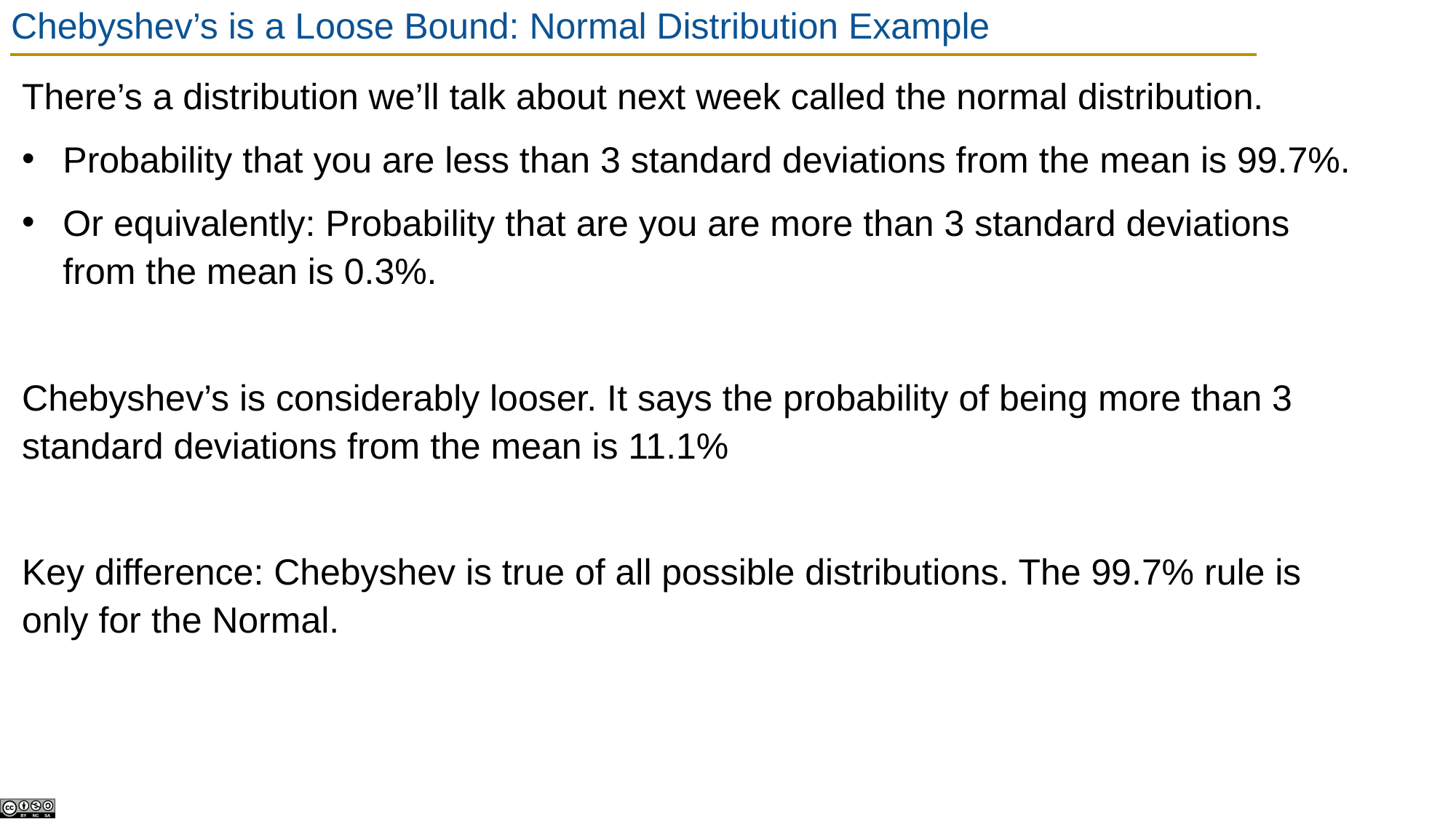

# Chebyshev’s is a Loose Bound: Normal Distribution Example
There’s a distribution we’ll talk about next week called the normal distribution.
Probability that you are less than 3 standard deviations from the mean is 99.7%.
Or equivalently: Probability that are you are more than 3 standard deviations from the mean is 0.3%.

Chebyshev’s is considerably looser. It says the probability of being more than 3 standard deviations from the mean is 11.1%

Key difference: Chebyshev is true of all possible distributions. The 99.7% rule is only for the Normal.